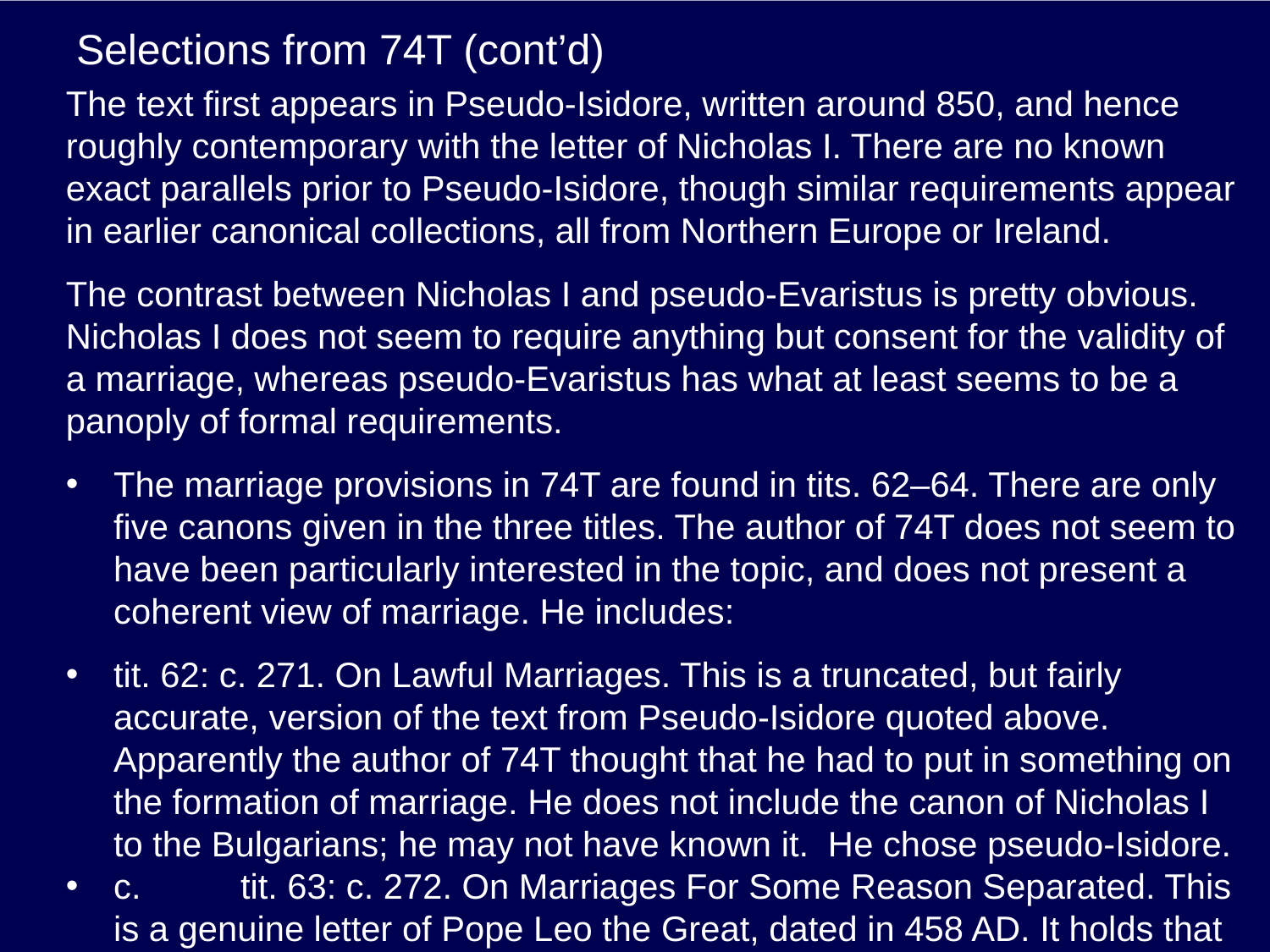

# Selections from 74T (cont’d)
The text first appears in Pseudo-Isidore, written around 850, and hence roughly contemporary with the letter of Nicholas I. There are no known exact parallels prior to Pseudo-Isidore, though similar requirements appear in earlier canonical collections, all from Northern Europe or Ireland.

The contrast between Nicholas I and pseudo-Evaristus is pretty obvious. Nicholas I does not seem to require anything but consent for the validity of a marriage, whereas pseudo-Evaristus has what at least seems to be a panoply of formal requirements.

The marriage provisions in 74T are found in tits. 62–64. There are only five canons given in the three titles. The author of 74T does not seem to have been particularly interested in the topic, and does not present a coherent view of marriage. He includes:

tit. 62: c. 271. On Lawful Marriages. This is a truncated, but fairly accurate, version of the text from Pseudo-Isidore quoted above. Apparently the author of 74T thought that he had to put in something on the formation of marriage. He does not include the canon of Nicholas I to the Bulgarians; he may not have known it.  He chose pseudo-Isidore.
c.	tit. 63: c. 272. On Marriages For Some Reason Separated. This is a genuine letter of Pope Leo the Great, dated in 458 AD. It holds that when a man has been captured in war and then returns, his wife, who has remarried, is to return to her former husband. Leo is writing in the context of the Roman law of postlimium. Those who were captured by the enemy were considered dead unless and until they escaped and returned. The author of 74T may have been puzzled by this text, because it does not take as strict a view of the indissolubility of marriage as the reformers did.
d.	tit. 64: c. 273, 274, and 275. That Marriages Must Not Be Dissolved For The Sake Of Religion. The first two canons are derived from genuine letters of Pope Gregory I, probably written in the year 600. Both hold, contrary to the law of Justinian, that a married person may not join a monastery without the consent of his/her spouse. The ruling is supported with extensive quotations to the New Testament, passages that we examined in the first lecture. The suggestion in both of Gregory’s texts is that the marriage is indissoluble because the two are one flesh.
e.	The last text does not belong in this title. It is also a genuine letter of Gregory I, dated June, 593. It holds that despite what the more rigorous secular law says, a man who has seduced the daughter of a cleric should either marry her or be punished corporally, excommunicated, and put in a monastery to do penance. The references to the secular law are a bit uncertain, but are probably to be found in CJ 9.9, 10, 11, and/or 12.